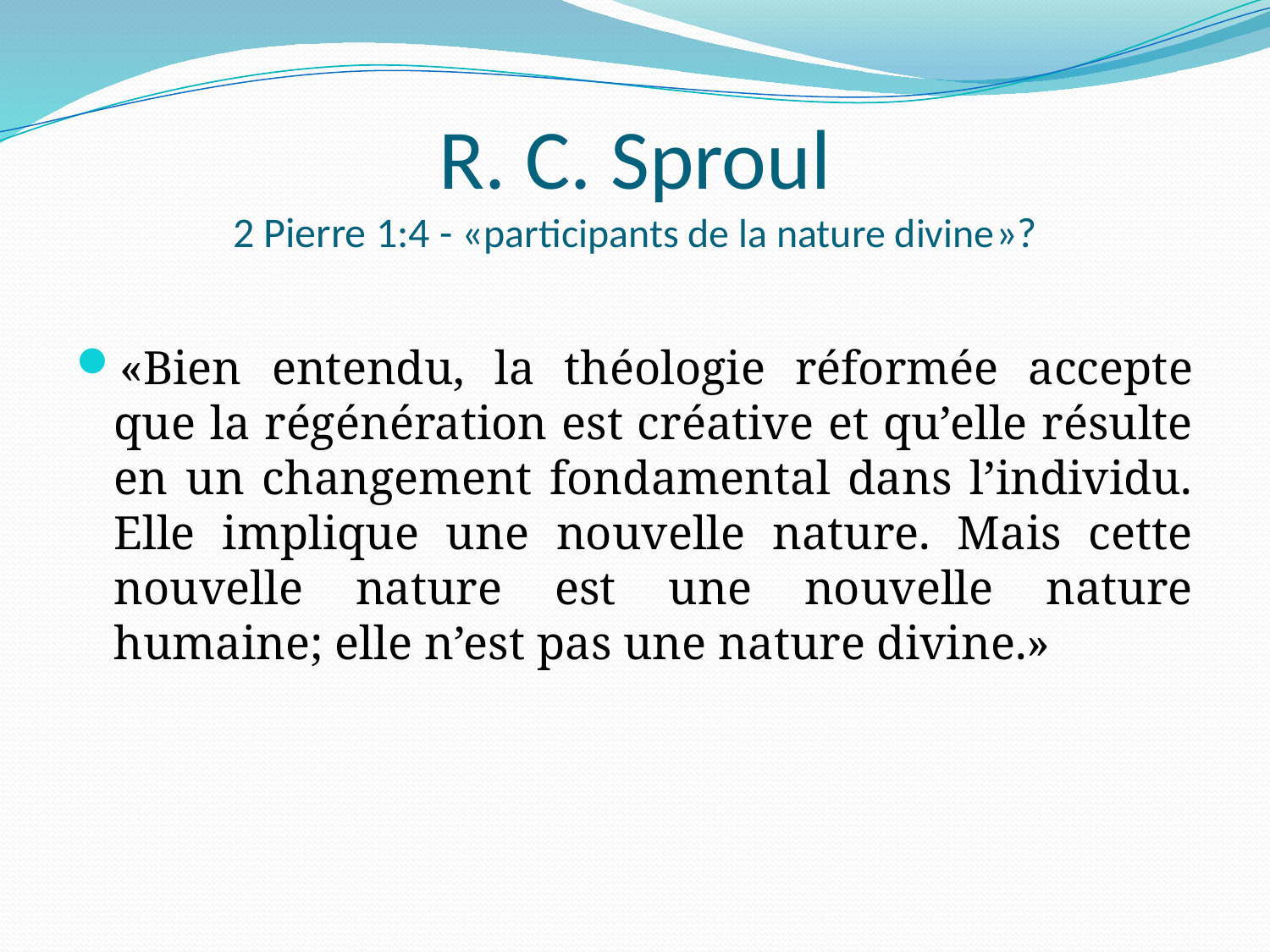

# R. C. Sproul 2 Pierre 1:4 - «participants de la nature divine»?

«Bien entendu, la théologie réformée accepte que la régénération est créative et qu’elle résulte en un changement fondamental dans l’individu. Elle implique une nouvelle nature. Mais cette nouvelle nature est une nouvelle nature humaine; elle n’est pas une nature divine.»